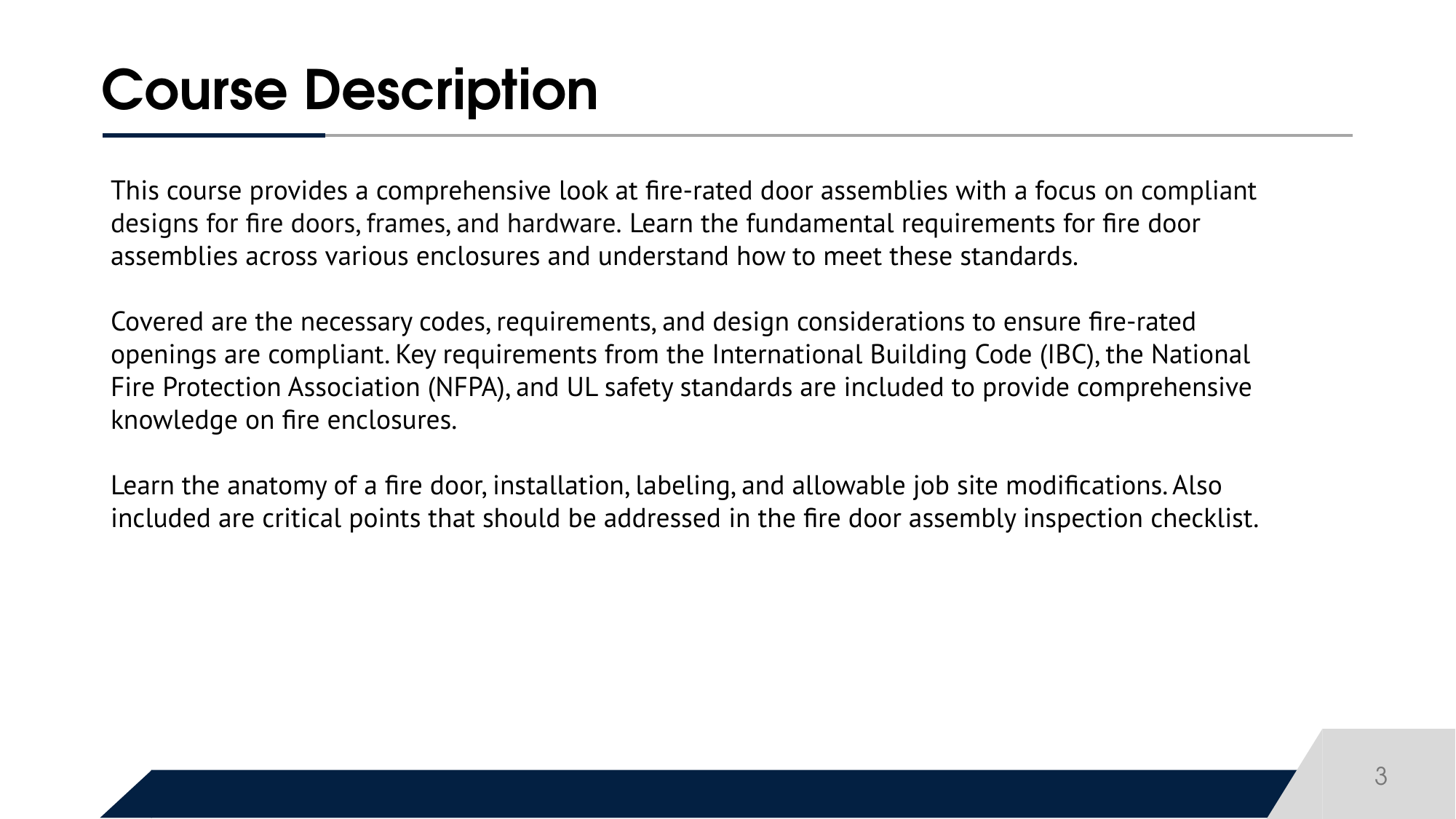

Course Description
This course provides a comprehensive look at fire-rated door assemblies with a focus on compliant designs for fire doors, frames, and hardware. Learn the fundamental requirements for fire door assemblies across various enclosures and understand how to meet these standards.

Covered are the necessary codes, requirements, and design considerations to ensure fire-rated openings are compliant. Key requirements from the International Building Code (IBC), the National Fire Protection Association (NFPA), and UL safety standards are included to provide comprehensive knowledge on fire enclosures.

Learn the anatomy of a fire door, installation, labeling, and allowable job site modifications. Also included are critical points that should be addressed in the fire door assembly inspection checklist.

3